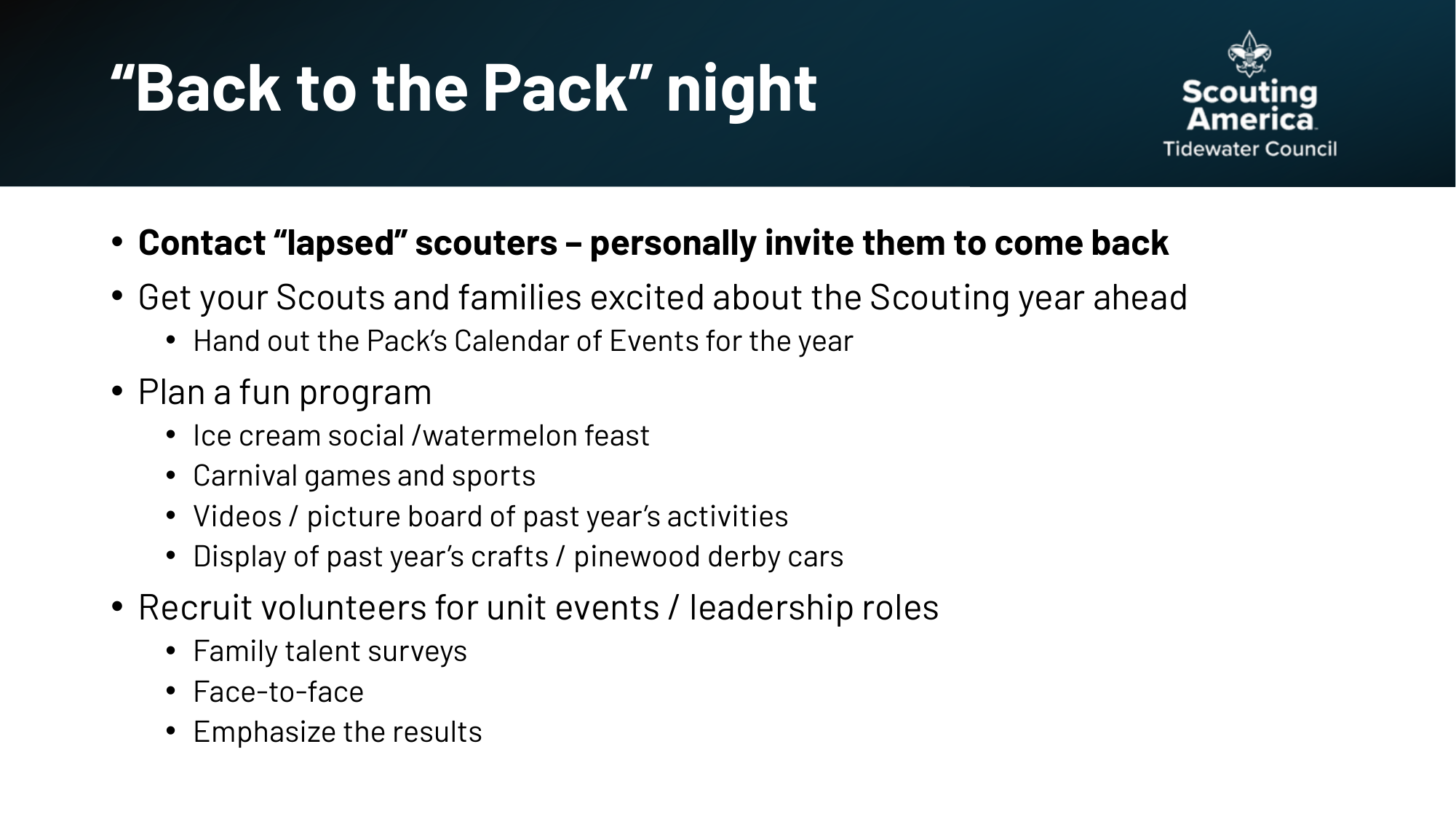

# “Back to the Pack” night
Contact “lapsed” scouters – personally invite them to come back
Get your Scouts and families excited about the Scouting year ahead
Hand out the Pack’s Calendar of Events for the year
Plan a fun program
Ice cream social /watermelon feast
Carnival games and sports
Videos / picture board of past year’s activities
Display of past year’s crafts / pinewood derby cars
Recruit volunteers for unit events / leadership roles
Family talent surveys
Face-to-face
Emphasize the results